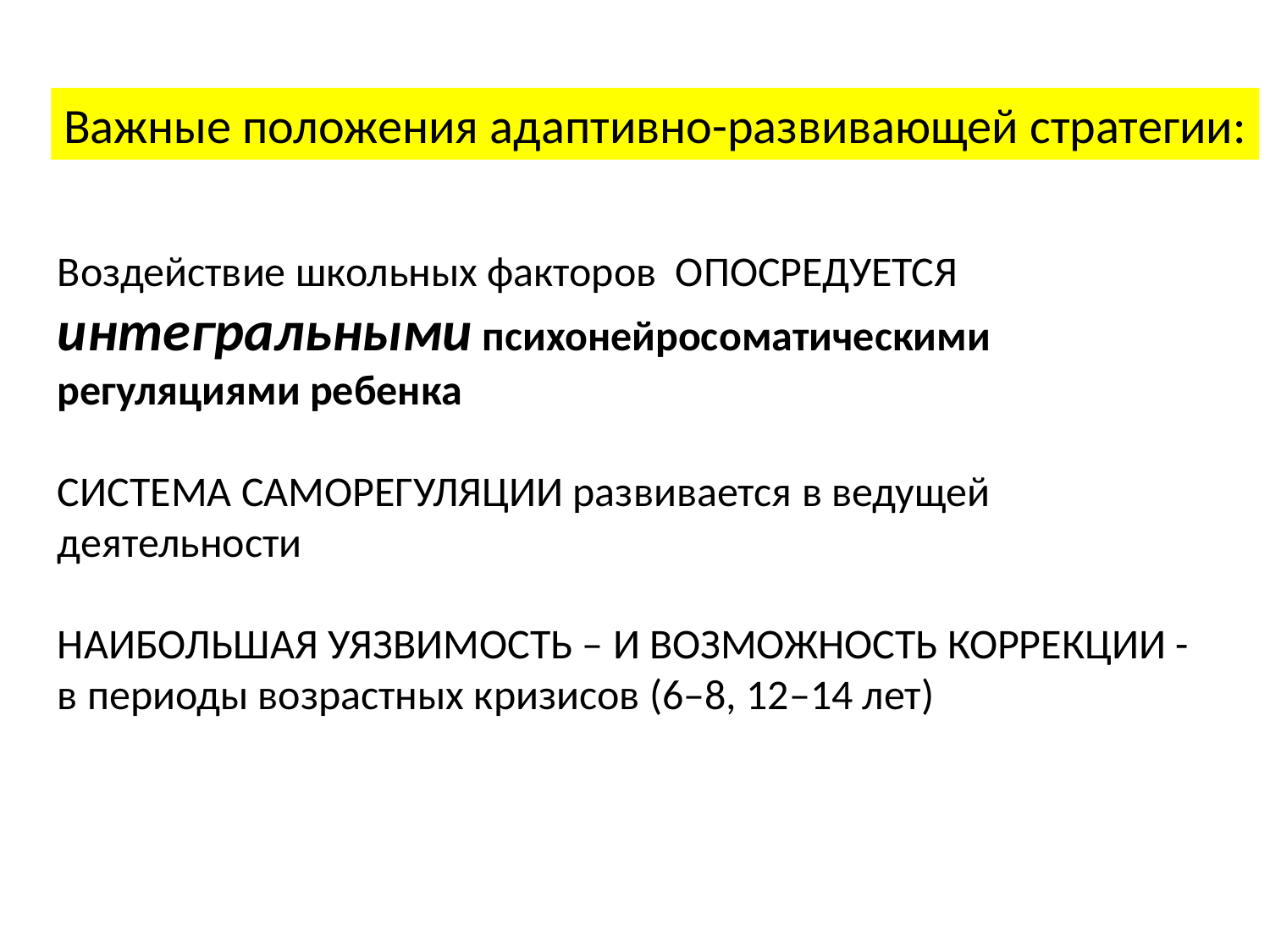

Важные положения адаптивно-развивающей стратегии:
Воздействие школьных факторов  ОПОСРЕДУЕТСЯ интегральными психонейросоматическими регуляциями ребенка

СИСТЕМА САМОРЕГУЛЯЦИИ развивается в ведущей деятельности

НАИБОЛЬШАЯ УЯЗВИМОСТЬ – И ВОЗМОЖНОСТЬ КОРРЕКЦИИ -
в периоды возрастных кризисов (6–8, 12–14 лет)